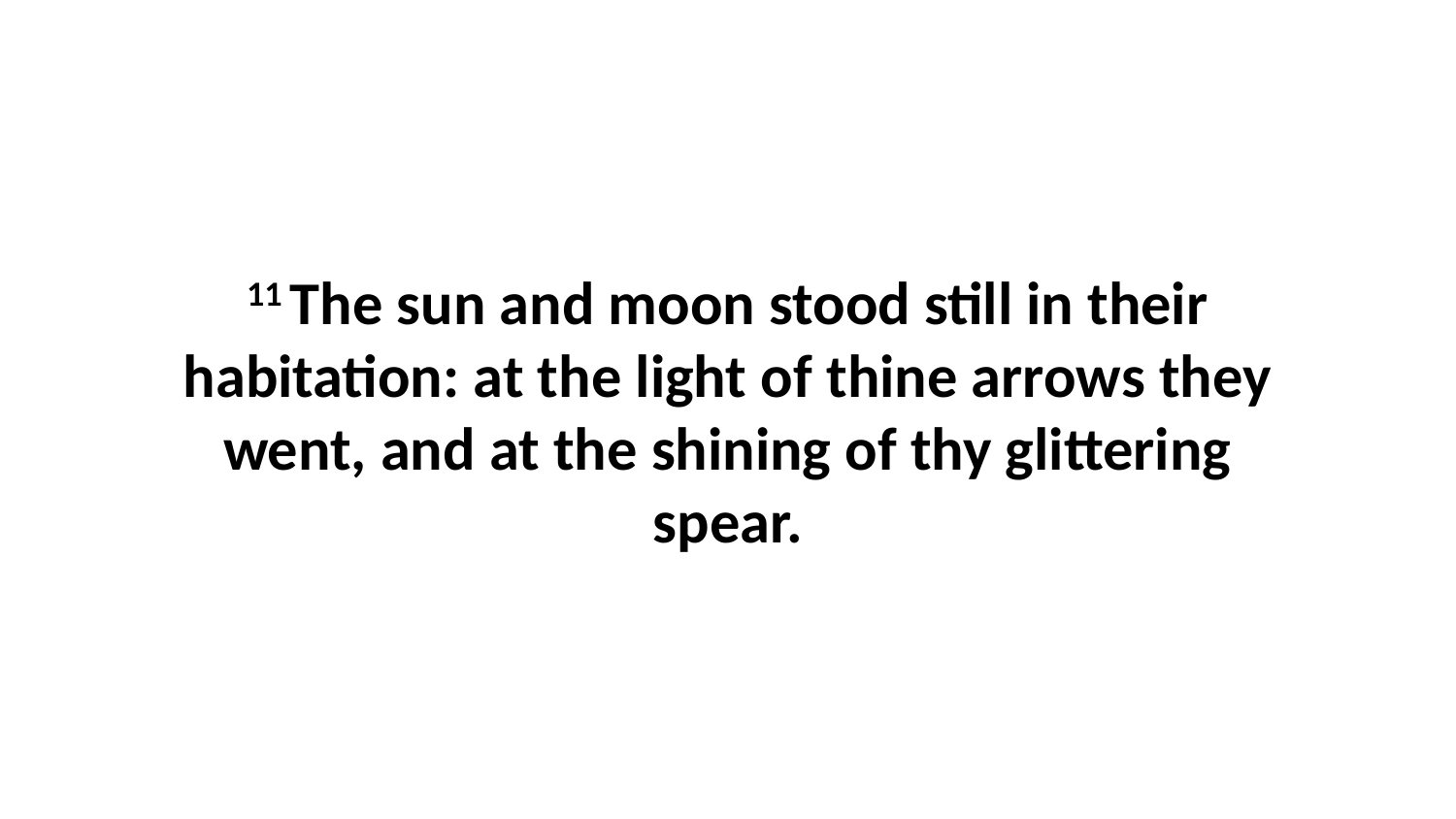

11 The sun and moon stood still in their habitation: at the light of thine arrows they went, and at the shining of thy glittering spear.